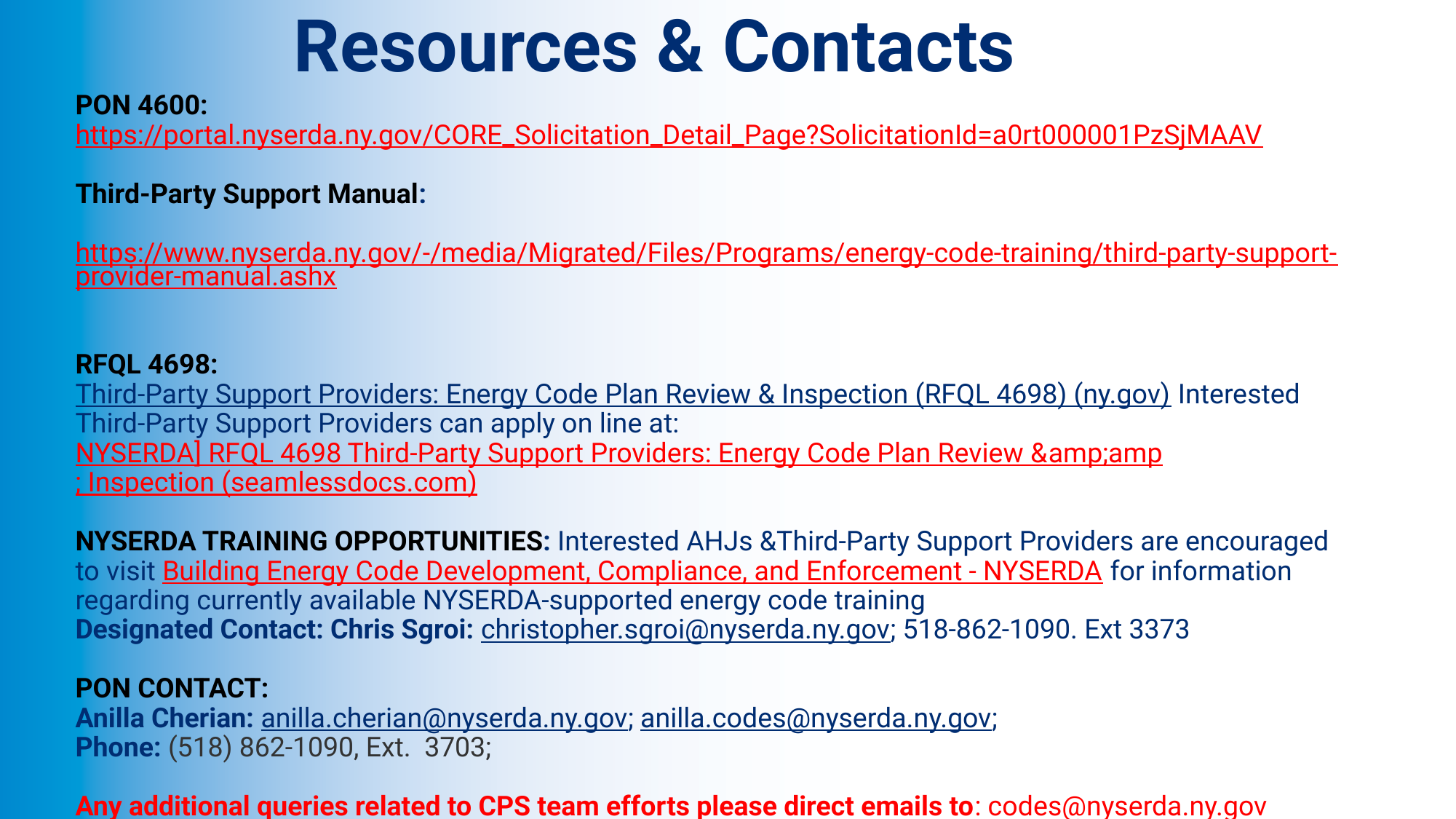

# Resources & Contacts PON 4600: https://portal.nyserda.ny.gov/CORE_Solicitation_Detail_Page?SolicitationId=a0rt000001PzSjMAAV Third-Party Support Manual: https://www.nyserda.ny.gov/-/media/Migrated/Files/Programs/energy-code-training/third-party-support-provider-manual.ashx RFQL 4698: Third-Party Support Providers: Energy Code Plan Review & Inspection (RFQL 4698) (ny.gov) Interested Third-Party Support Providers can apply on line at: NYSERDA] RFQL 4698 Third-Party Support Providers: Energy Code Plan Review &amp;amp; Inspection (seamlessdocs.com) NYSERDA TRAINING OPPORTUNITIES: Interested AHJs &Third-Party Support Providers are encouraged to visit Building Energy Code Development, Compliance, and Enforcement - NYSERDA for information regarding currently available NYSERDA-supported energy code training Designated Contact: Chris Sgroi: christopher.sgroi@nyserda.ny.gov; 518-862-1090. Ext 3373 PON CONTACT: Anilla Cherian: anilla.cherian@nyserda.ny.gov; anilla.codes@nyserda.ny.gov; Phone: (518) 862-1090, Ext.  3703; Any additional queries related to CPS team efforts please direct emails to: codes@nyserda.ny.gov